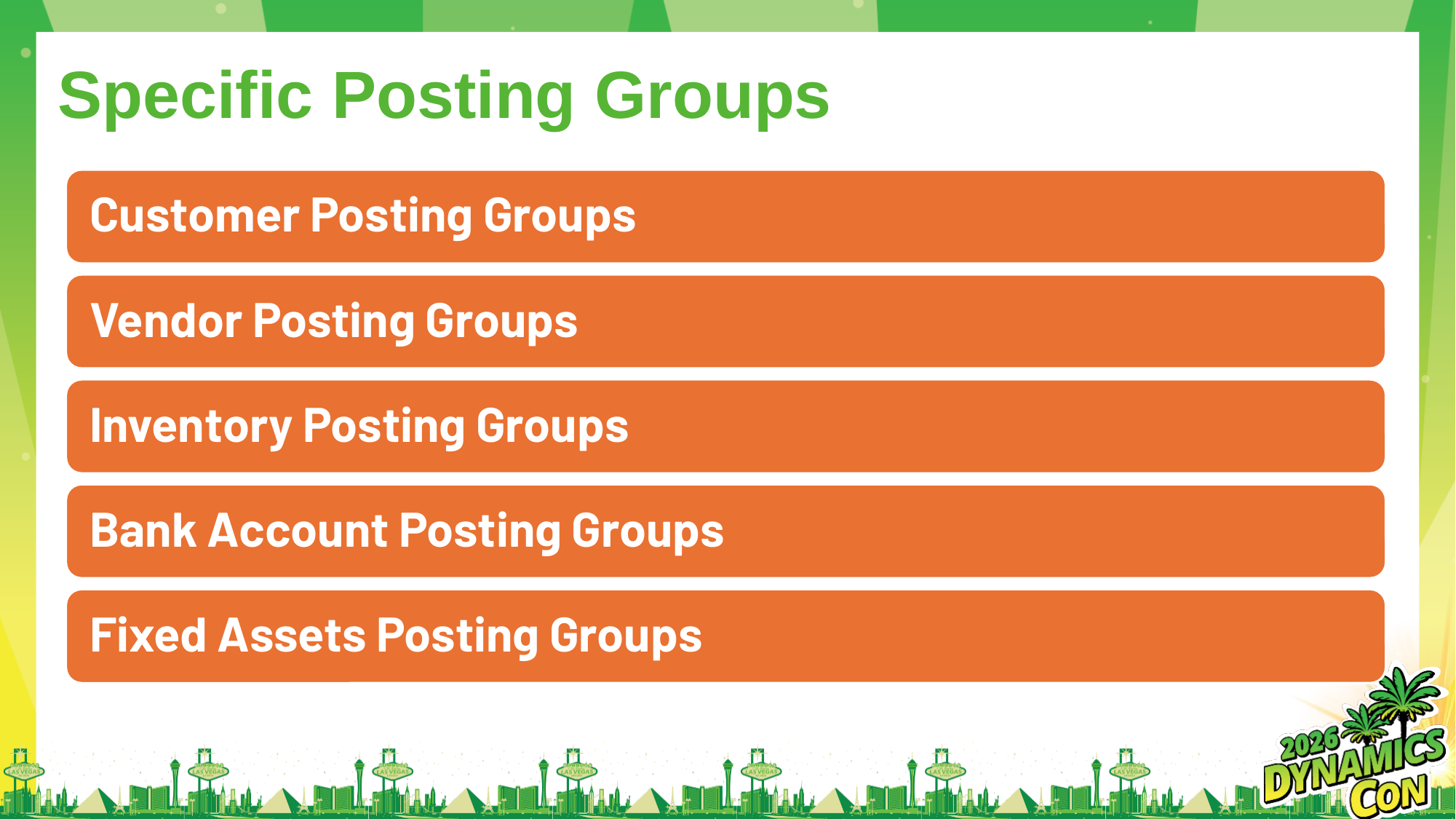

# Specific Posting Groups
Customer Posting Groups
Vendor Posting Groups
Inventory Posting Groups
Bank Account Posting Groups
Fixed Assets Posting Groups